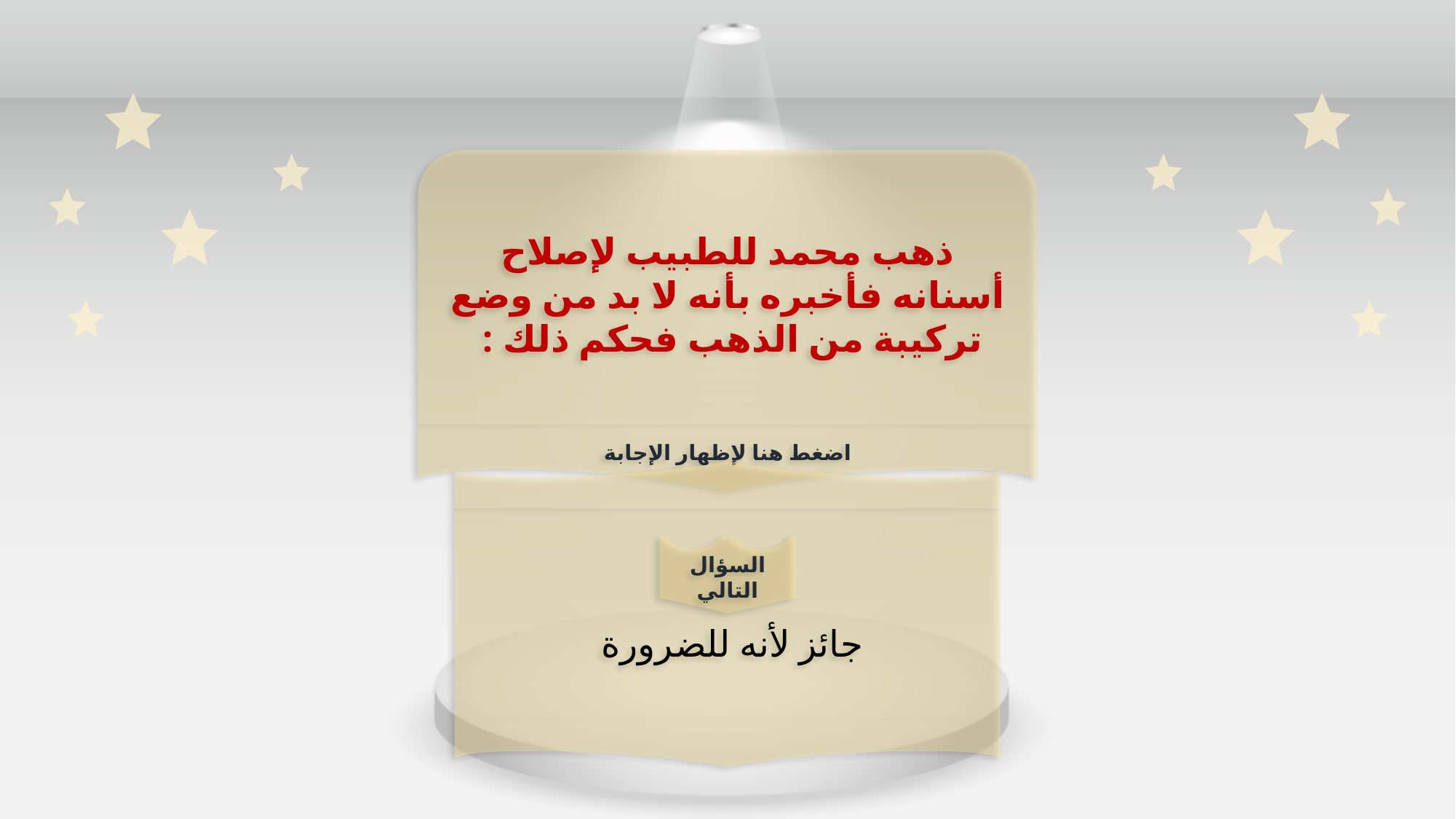

ذهب محمد للطبيب لإصلاح أسنانه فأخبره بأنه لا بد من وضع تركيبة من الذهب فحكم ذلك :
اضغط هنا لإظهار الإجابة

جائز لأنه للضرورة

السؤال التالي